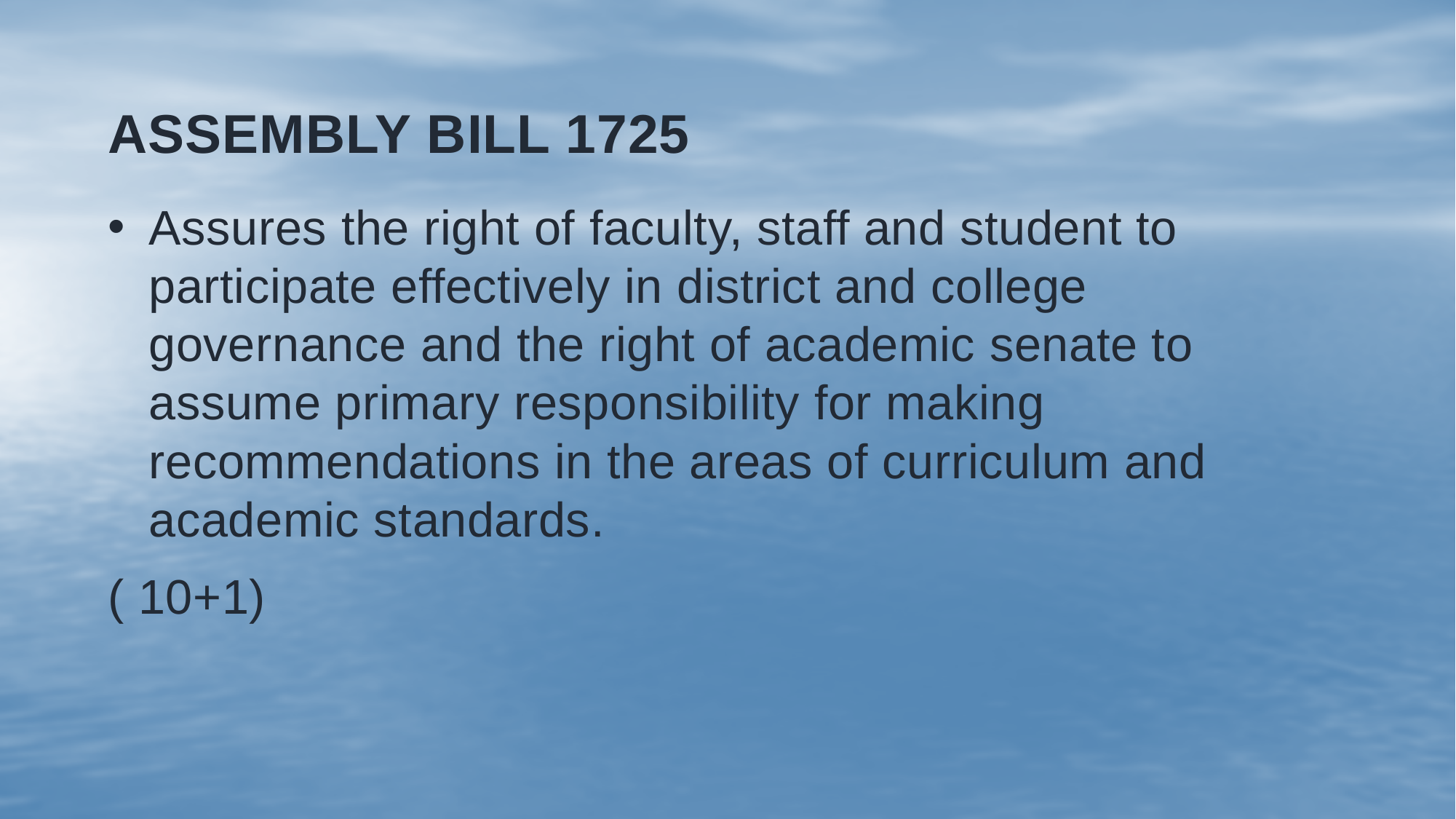

# Assembly bill 1725
Assures the right of faculty, staff and student to participate effectively in district and college governance and the right of academic senate to assume primary responsibility for making recommendations in the areas of curriculum and academic standards.
( 10+1)